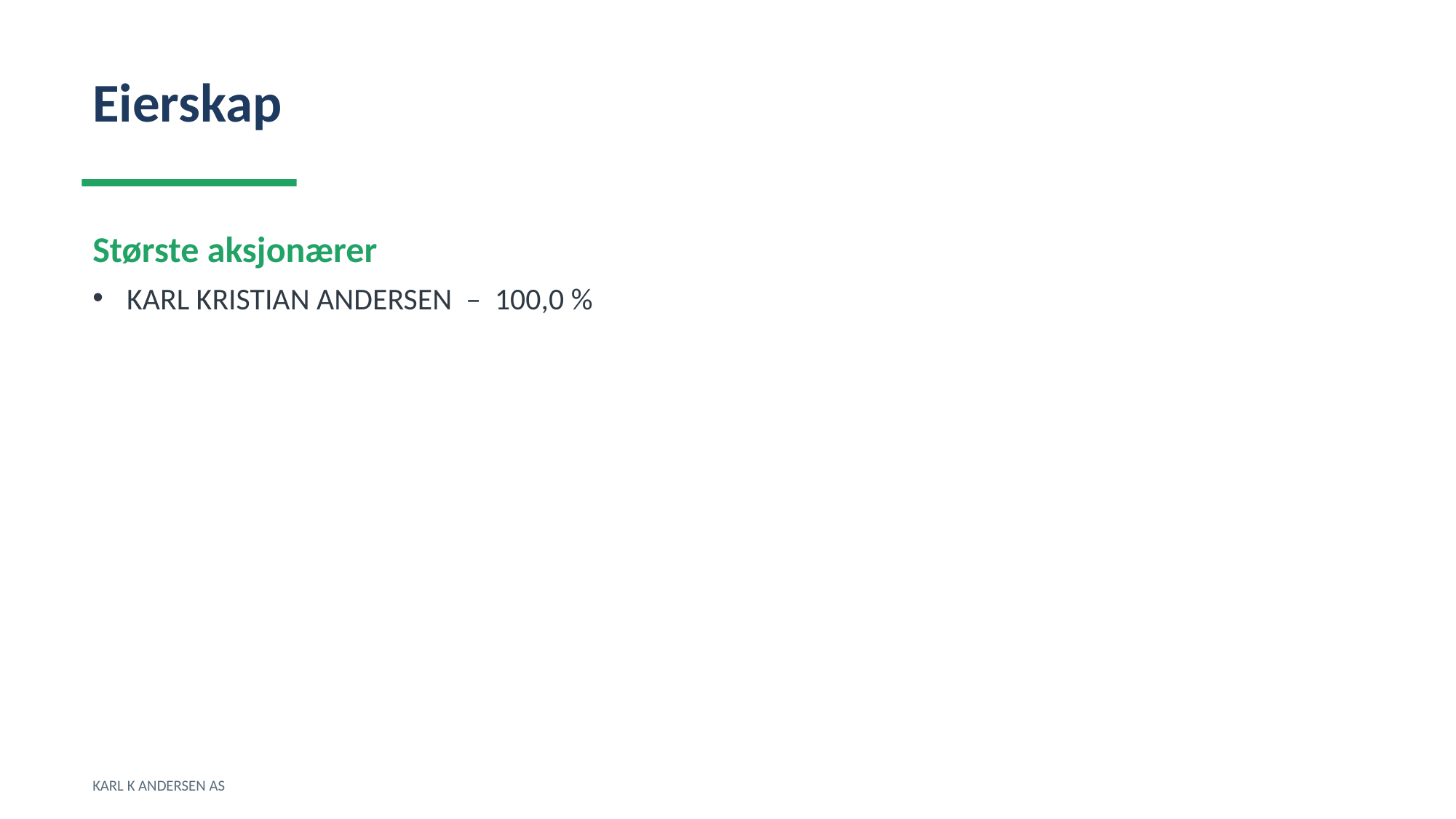

Eierskap

Største aksjonærer
KARL KRISTIAN ANDERSEN  –  100,0 %
KARL K ANDERSEN AS